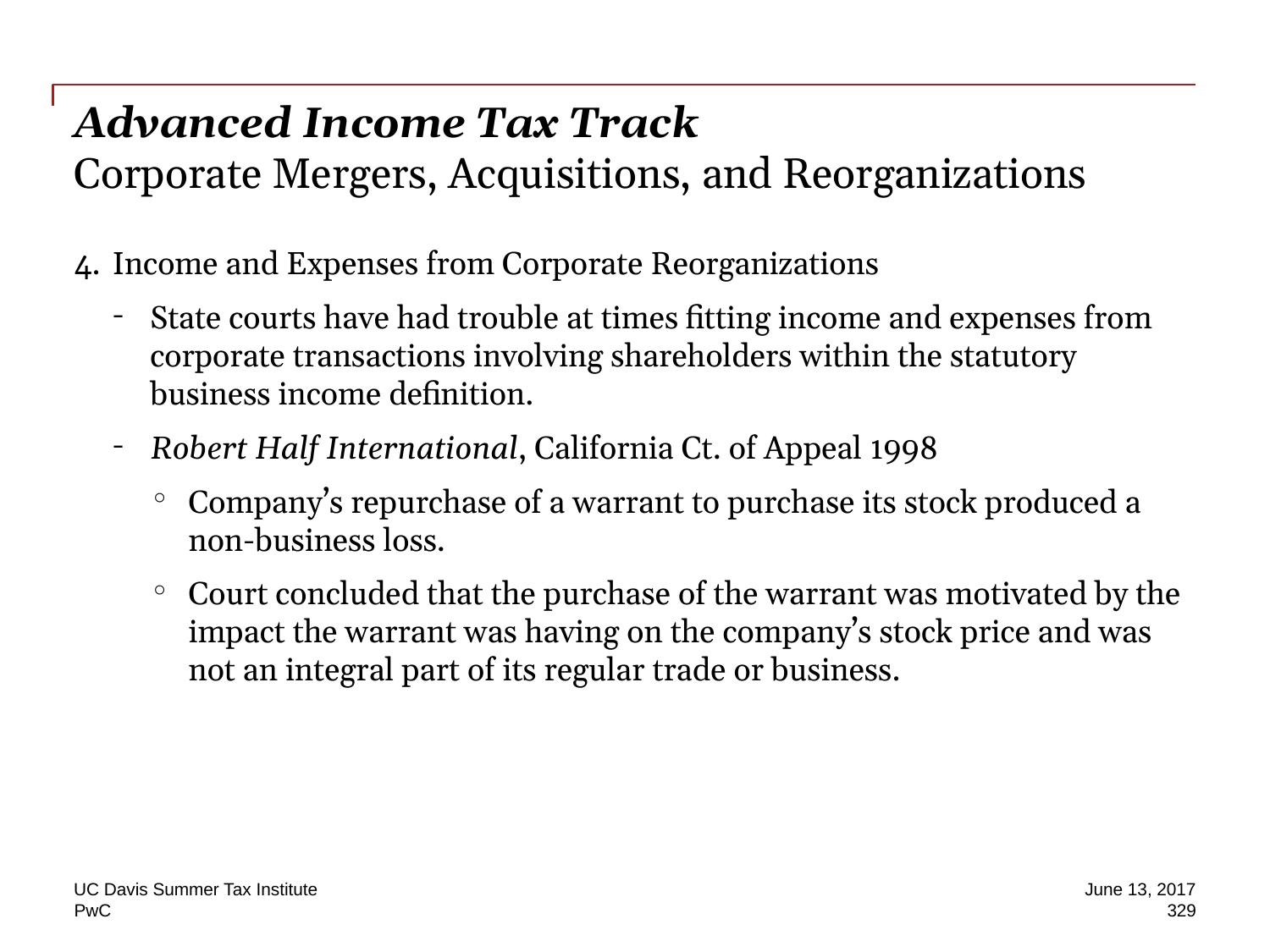

# Advanced Income Tax Track Corporate Mergers, Acquisitions, and Reorganizations
Income and Expenses from Corporate Reorganizations
State courts have had trouble at times fitting income and expenses from corporate transactions involving shareholders within the statutory business income definition.
Robert Half International, California Ct. of Appeal 1998
Company’s repurchase of a warrant to purchase its stock produced a non-business loss.
Court concluded that the purchase of the warrant was motivated by the impact the warrant was having on the company’s stock price and was not an integral part of its regular trade or business.
UC Davis Summer Tax Institute
June 13, 2017
329